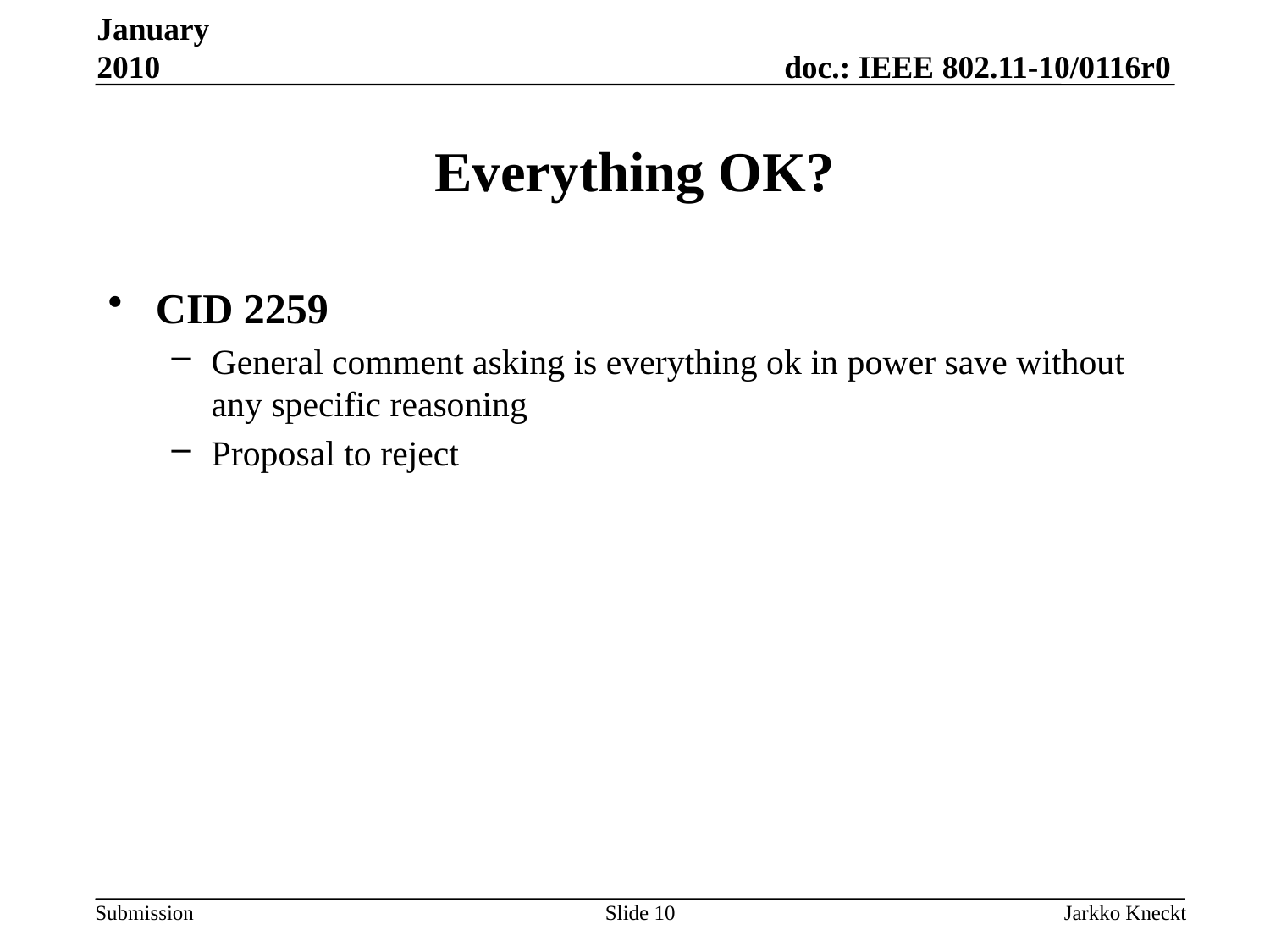

January 2010
# Everything OK?
CID 2259
General comment asking is everything ok in power save without any specific reasoning
Proposal to reject

Slide 10
Jarkko Kneckt